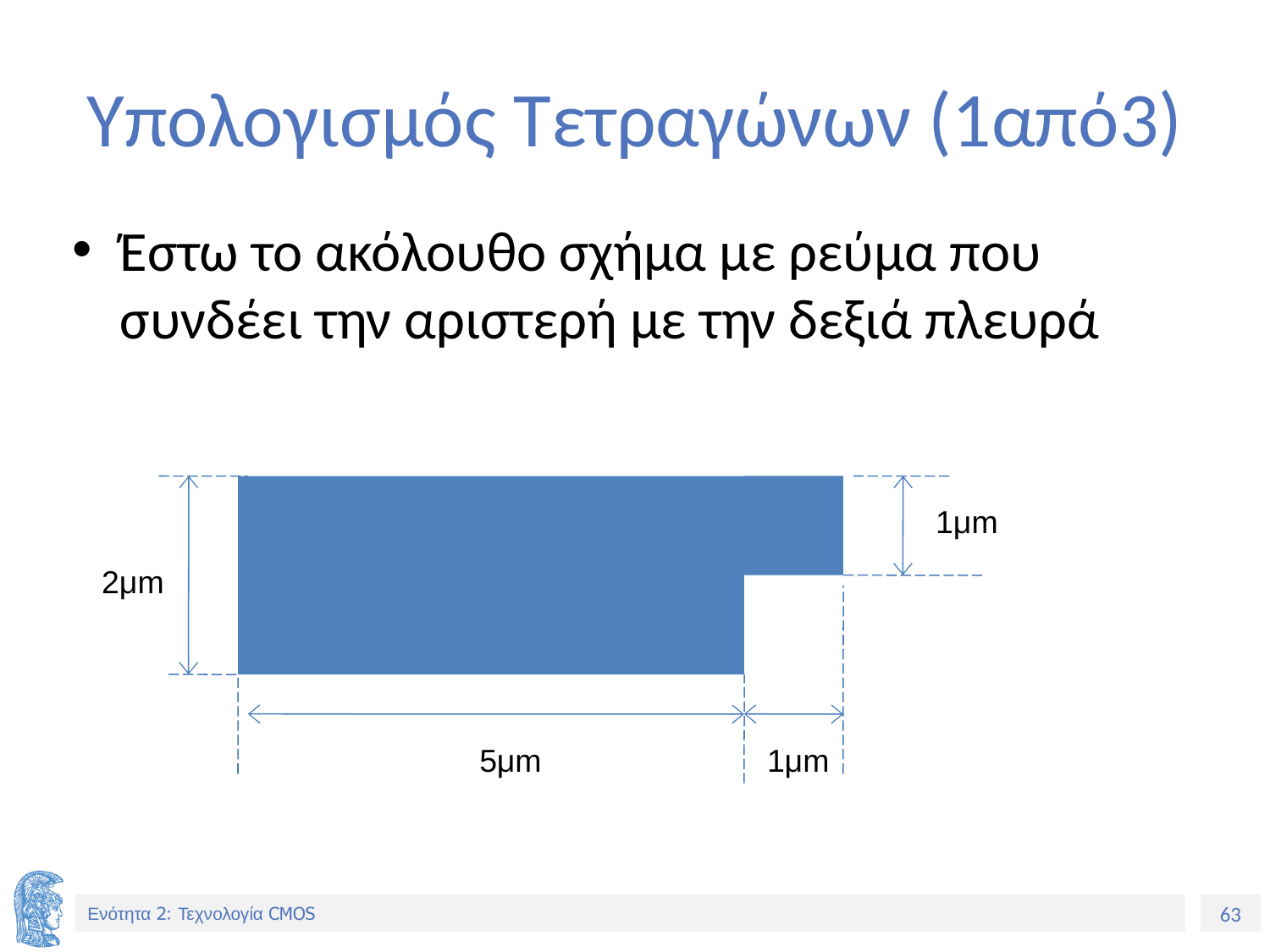

# Υπολογισμός Τετραγώνων (1από3)
Έστω το ακόλουθο σχήμα με ρεύμα που συνδέει την αριστερή με την δεξιά πλευρά

1μm
2μm
5μm
1μm